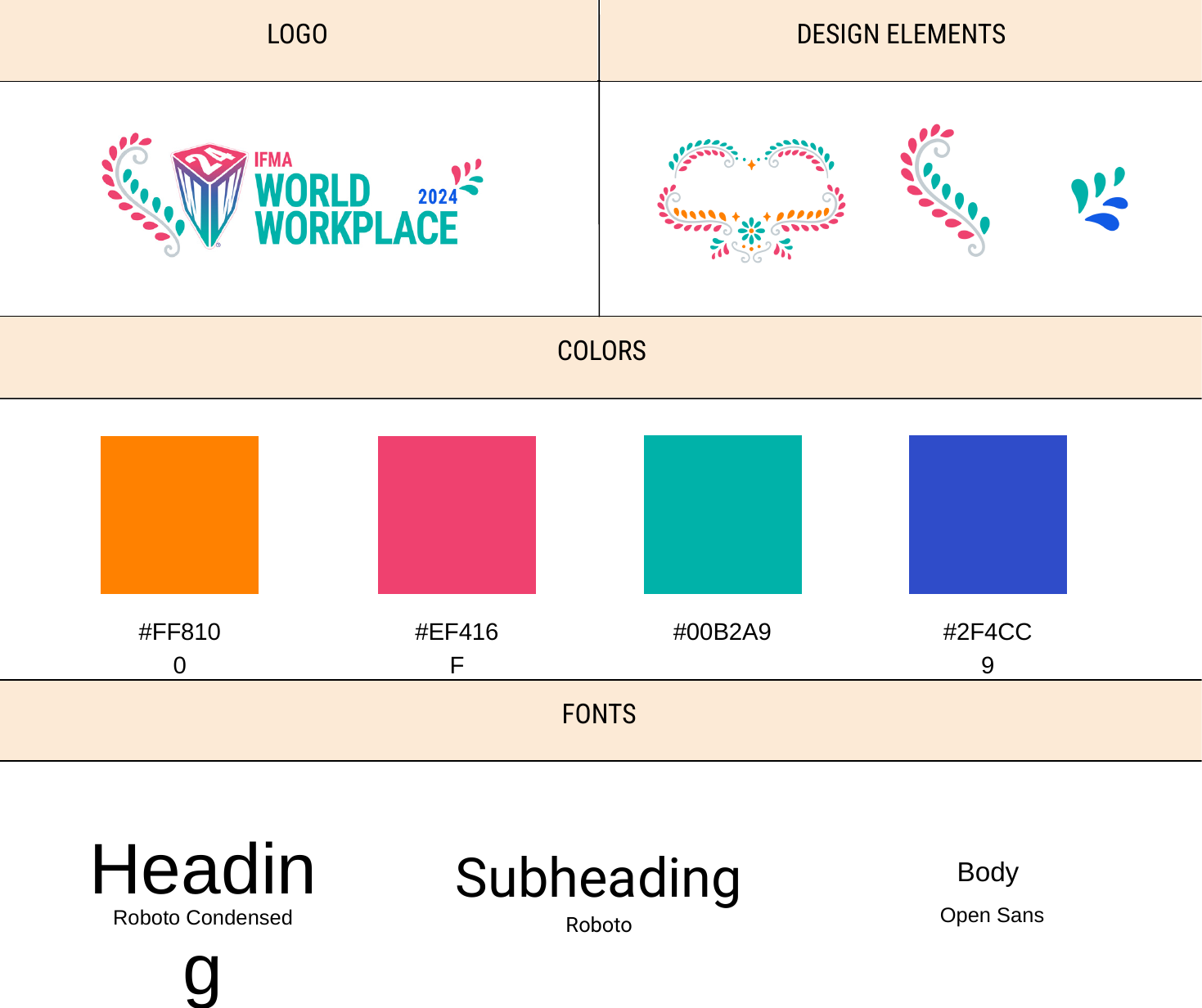

LOGO

DESIGN ELEMENTS

COLORS

#00B2A9
#2F4CC9
#FF8100
#EF416F

FONTS
Heading
Subheading
Body
Open Sans
Roboto Condensed
Roboto
Heading